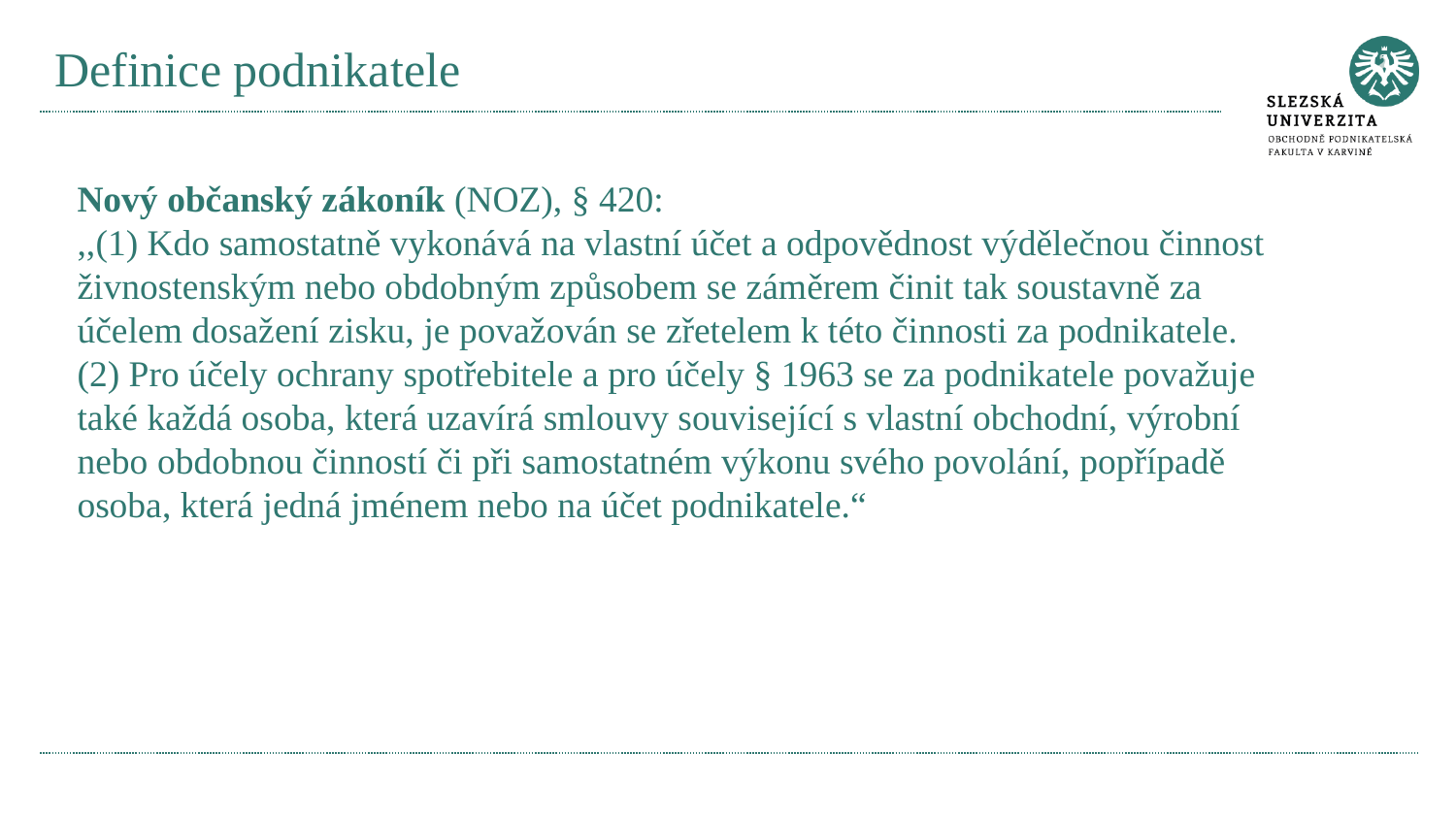

# Definice podnikatele
Nový občanský zákoník (NOZ), § 420:
,,(1) Kdo samostatně vykonává na vlastní účet a odpovědnost výdělečnou činnost živnostenským nebo obdobným způsobem se záměrem činit tak soustavně za účelem dosažení zisku, je považován se zřetelem k této činnosti za podnikatele.
(2) Pro účely ochrany spotřebitele a pro účely § 1963 se za podnikatele považuje také každá osoba, která uzavírá smlouvy související s vlastní obchodní, výrobní nebo obdobnou činností či při samostatném výkonu svého povolání, popřípadě osoba, která jedná jménem nebo na účet podnikatele.“